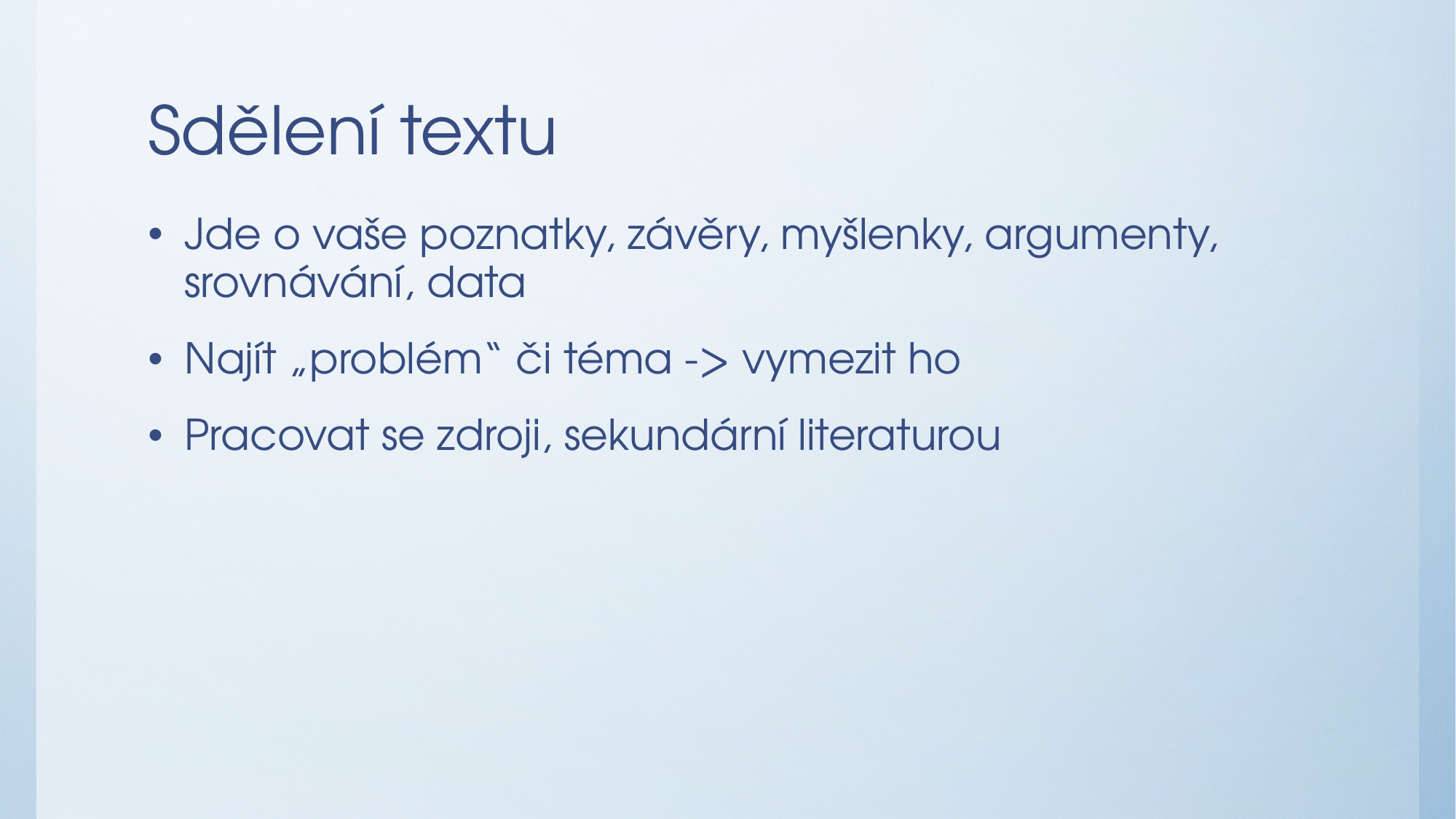

# Sdělení textu
Jde o vaše poznatky, závěry, myšlenky, argumenty, srovnávání, data
Najít „problém“ či téma -> vymezit ho
Pracovat se zdroji, sekundární literaturou